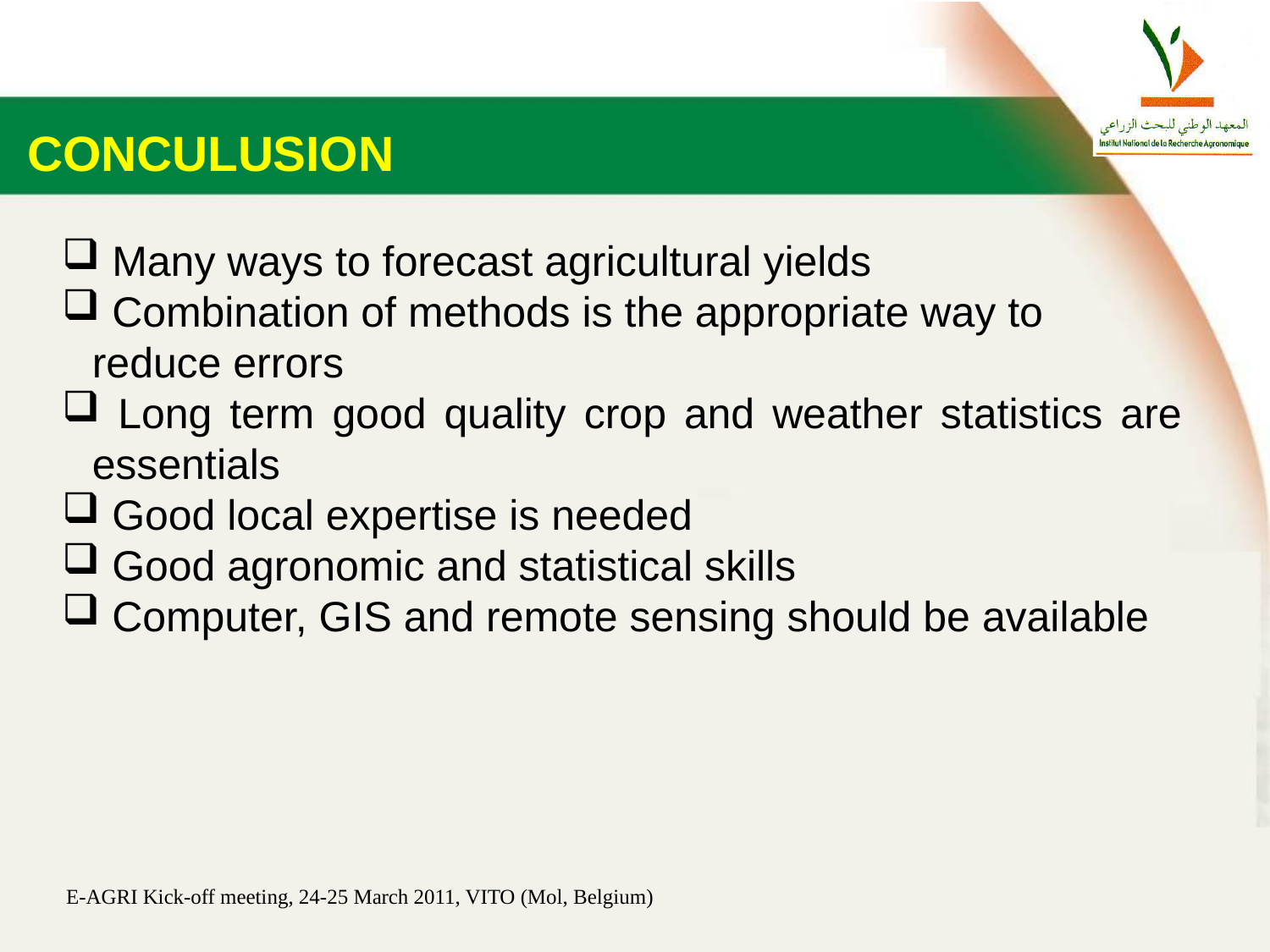

CONCULUSION
 Many ways to forecast agricultural yields
 Combination of methods is the appropriate way to reduce errors
 Long term good quality crop and weather statistics are essentials
 Good local expertise is needed
 Good agronomic and statistical skills
 Computer, GIS and remote sensing should be available